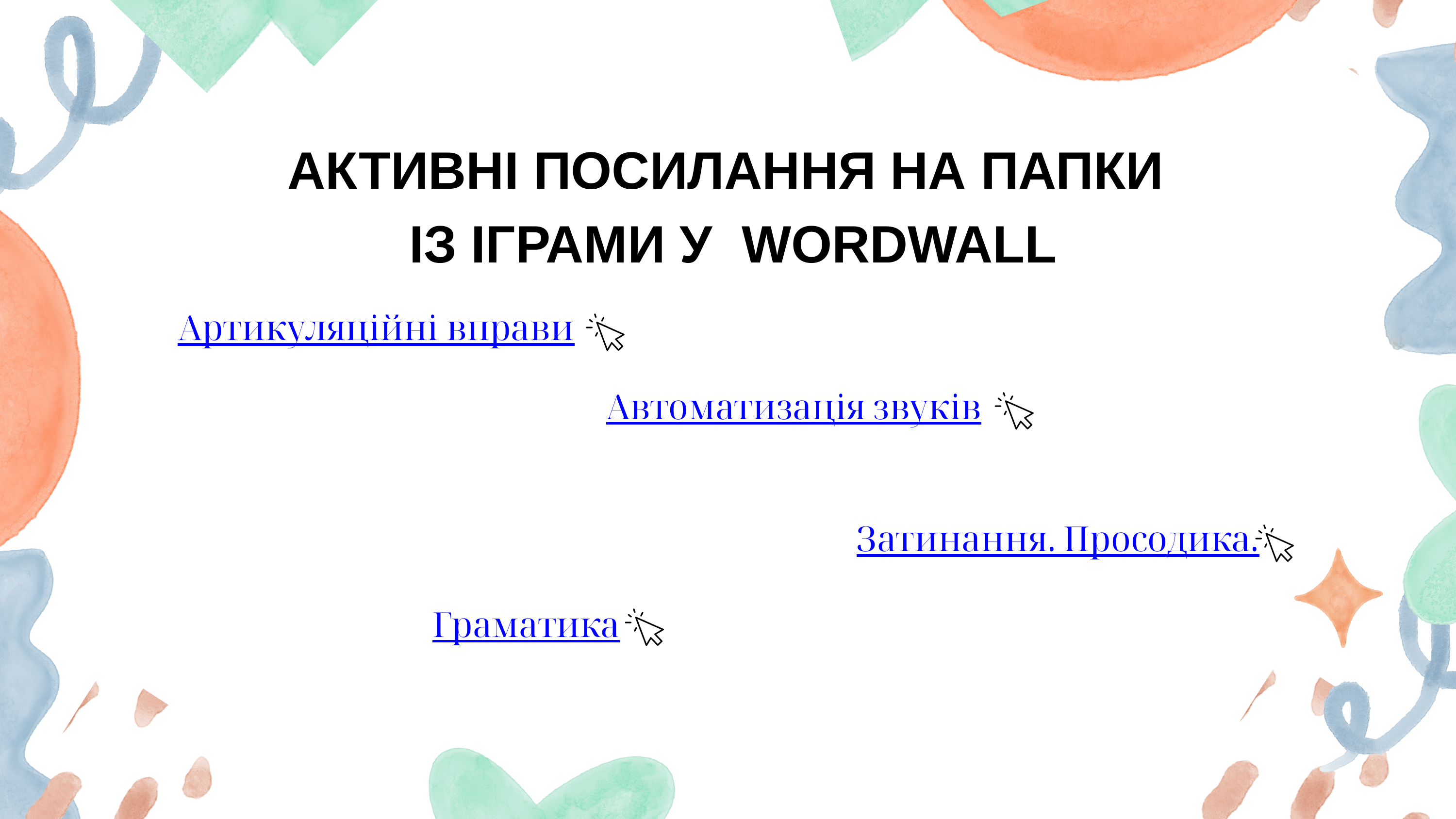

АКТИВНІ ПОСИЛАННЯ НА ПАПКИ
ІЗ ІГРАМИ У  WORDWALL

Артикуляційні вправи

Автоматизація звуків

Затинання. Просодика.

Граматика